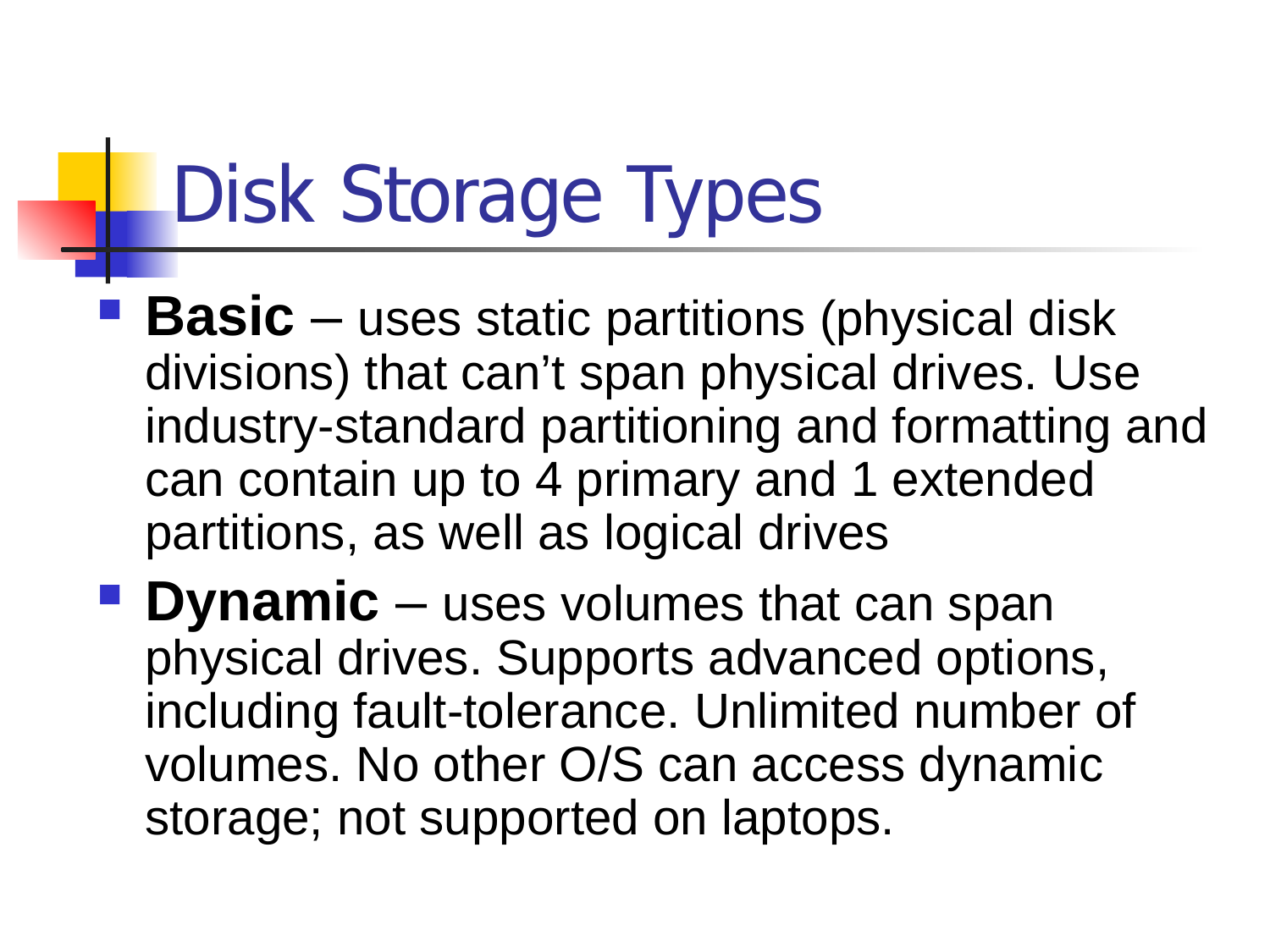

# Disk Storage Types
Basic – uses static partitions (physical disk divisions) that can’t span physical drives. Use industry-standard partitioning and formatting and can contain up to 4 primary and 1 extended partitions, as well as logical drives
Dynamic – uses volumes that can span physical drives. Supports advanced options, including fault-tolerance. Unlimited number of volumes. No other O/S can access dynamic storage; not supported on laptops.